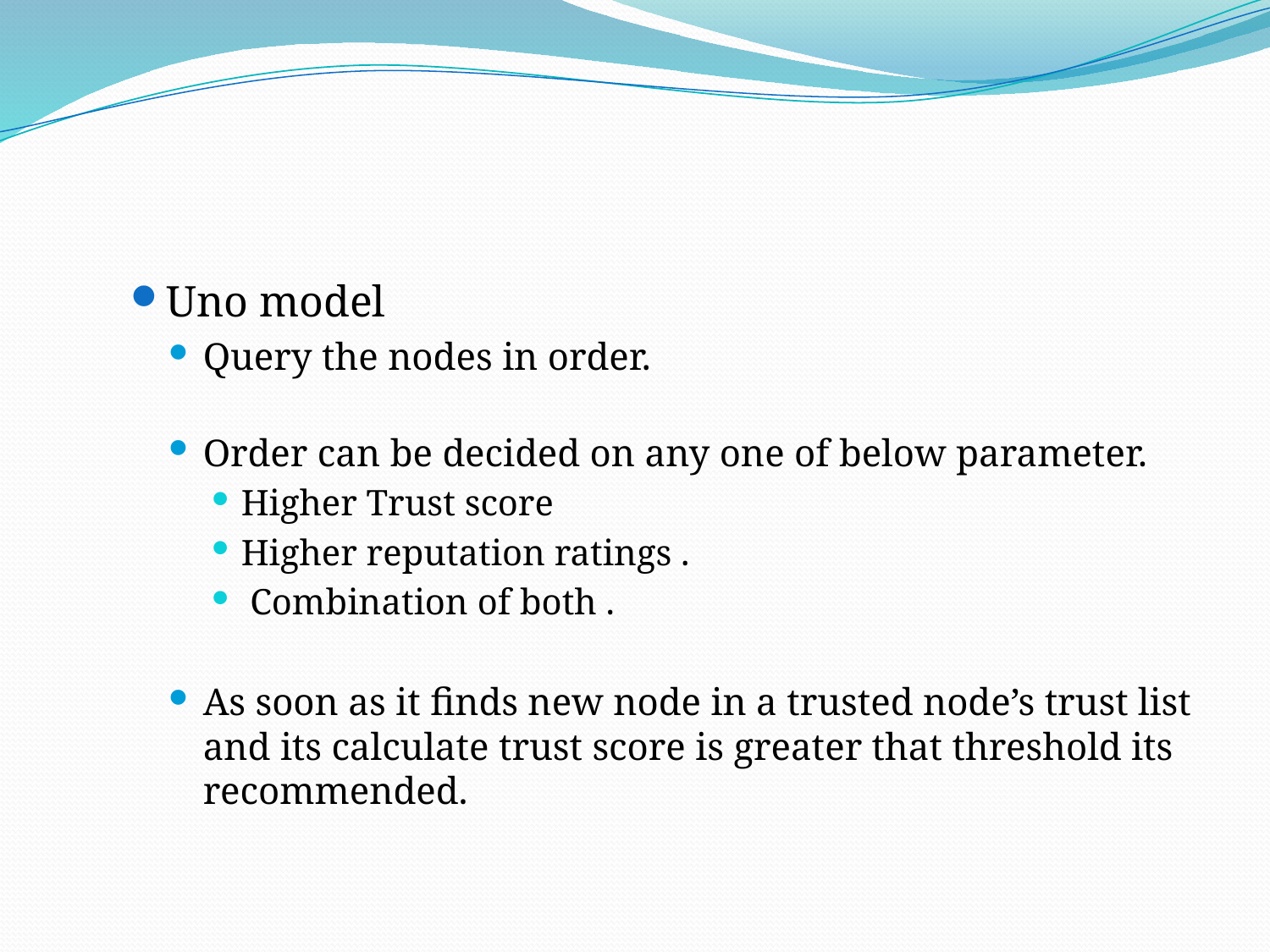

#
Uno model
Query the nodes in order.
Order can be decided on any one of below parameter.
Higher Trust score
Higher reputation ratings .
 Combination of both .

As soon as it finds new node in a trusted node’s trust list and its calculate trust score is greater that threshold its recommended.